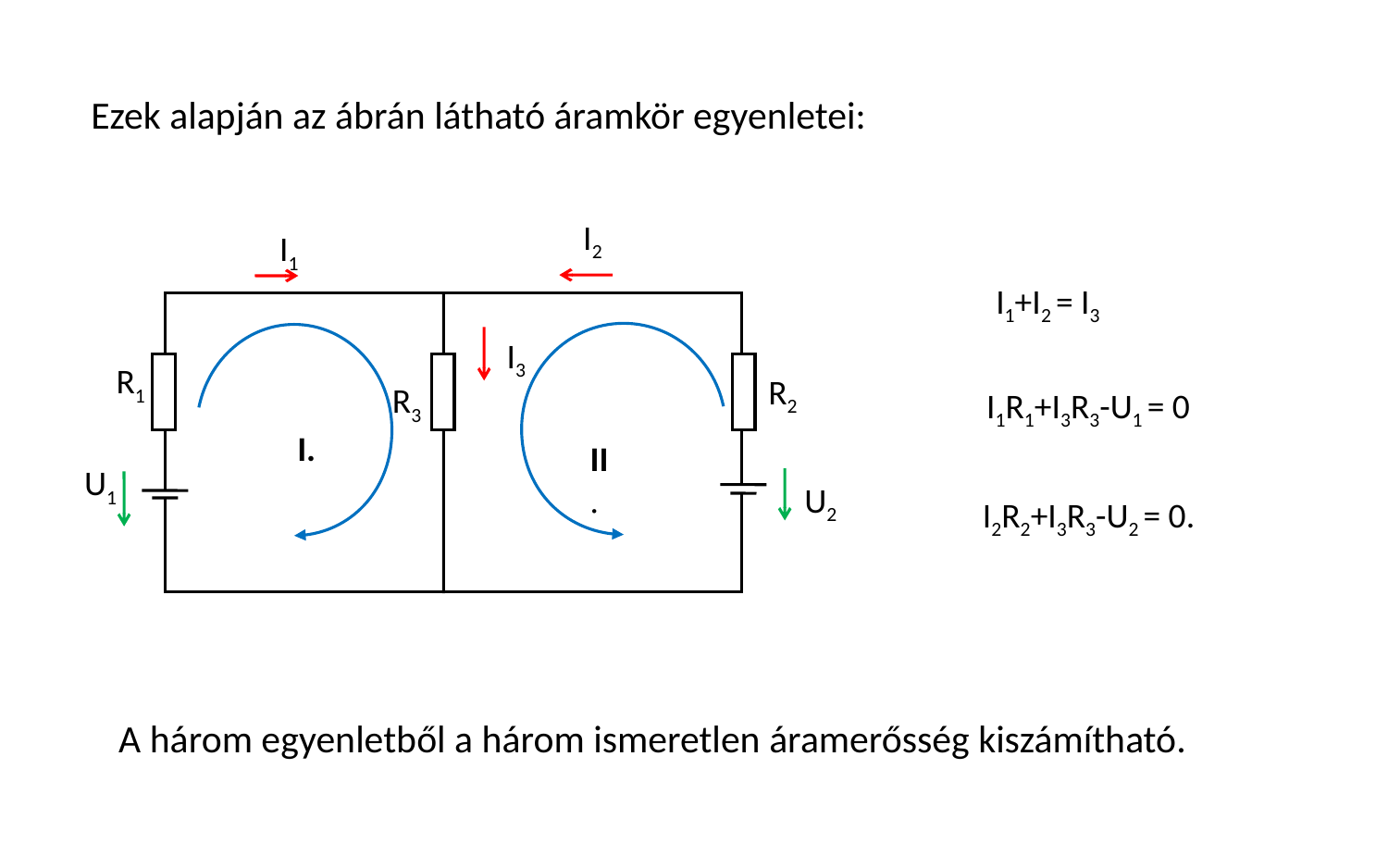

Ezek alapján az ábrán látható áramkör egyenletei:
I2
I1

I3
R1
R2
R3

U1

U2
I1+I2 = I3

I1R1+I3R3-U1 = 0
I.
II.
I2R2+I3R3-U2 = 0.
A három egyenletből a három ismeretlen áramerősség kiszámítható.